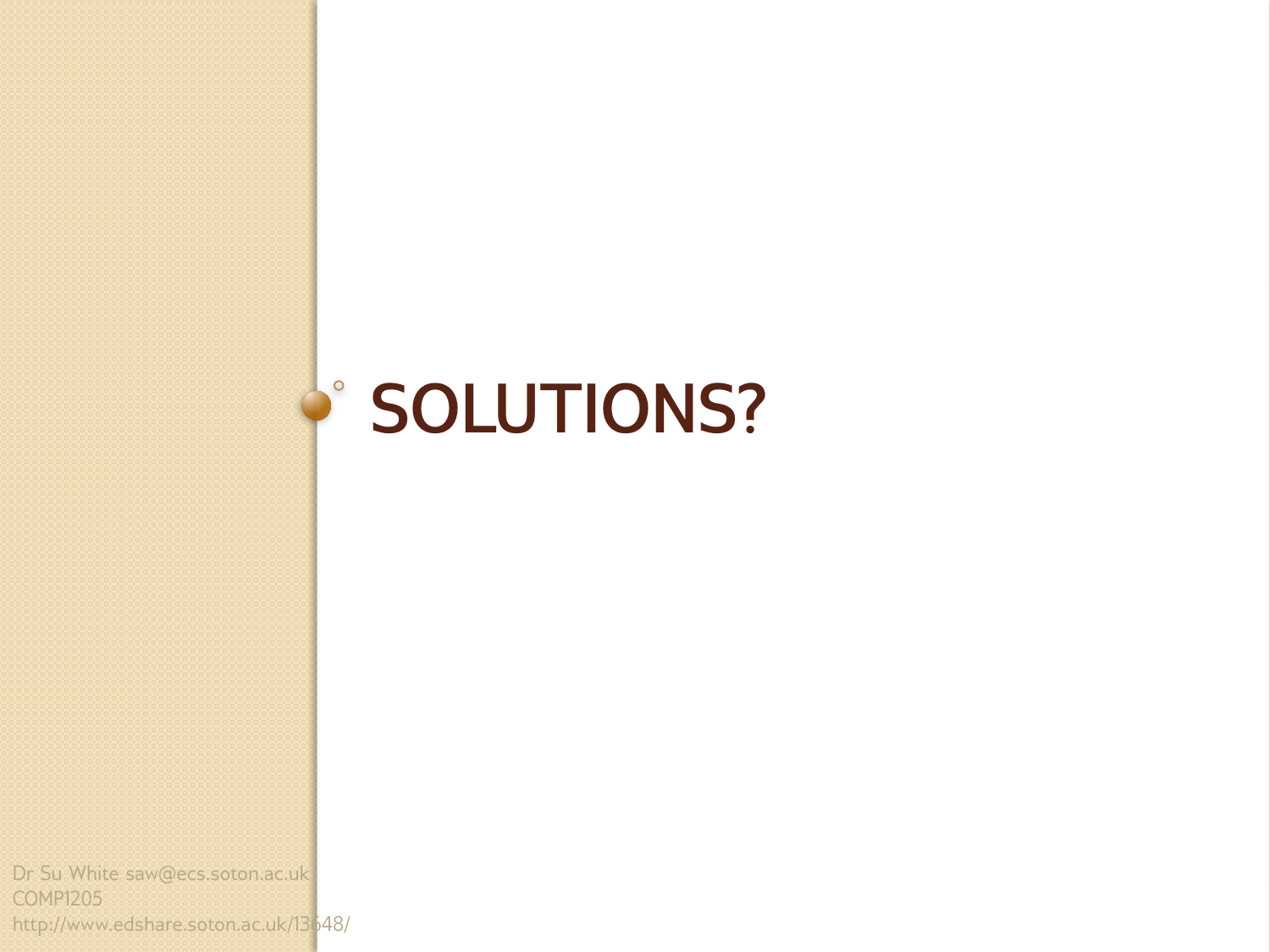

# Solutions?
Dr Su White saw@ecs.soton.ac.uk          COMP1205 http://www.edshare.soton.ac.uk/13648/